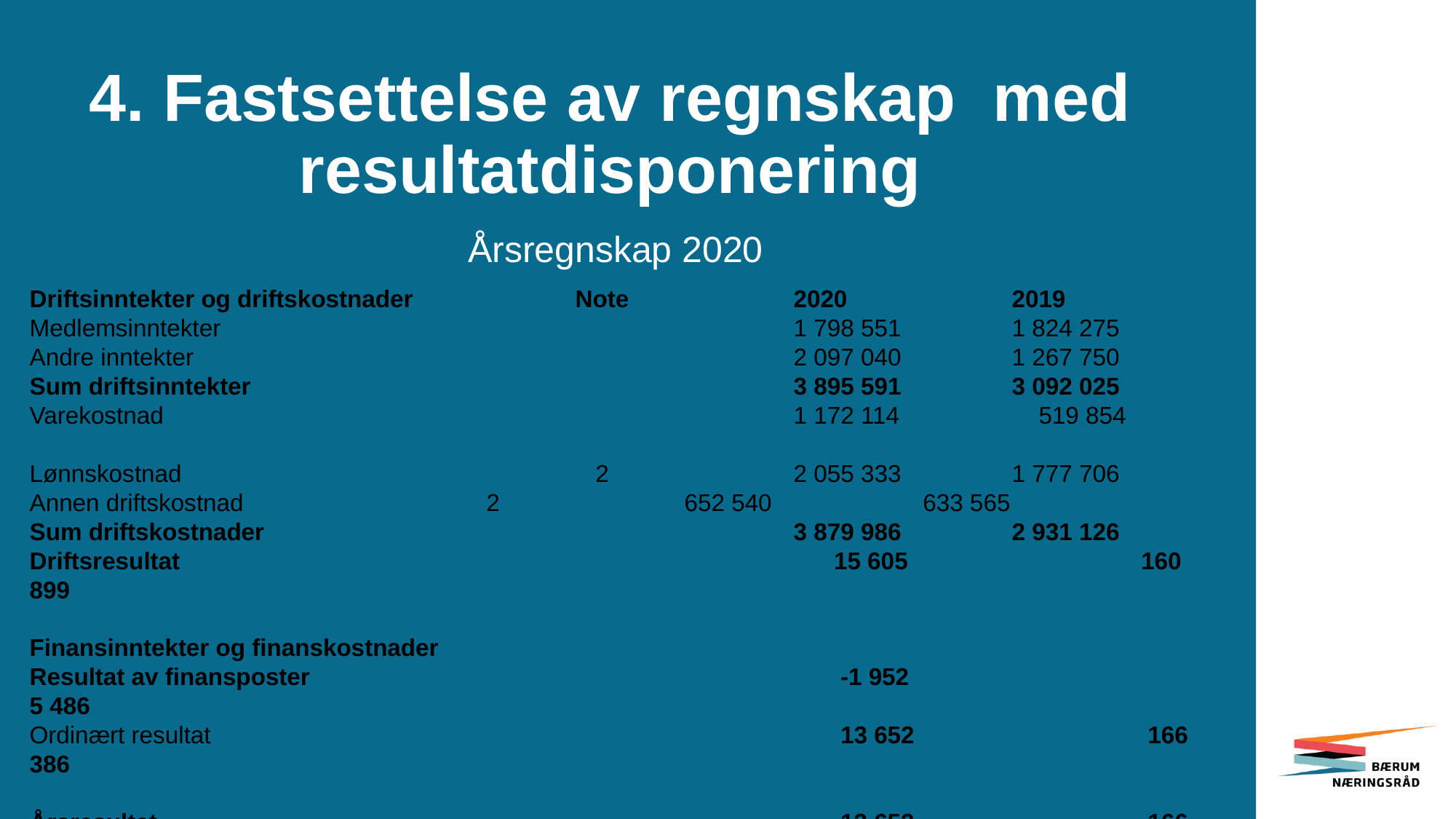

# 4. Fastsettelse av regnskap  med resultatdisponering
Årsregnskap 2020
Driftsinntekter og driftskostnader		Note		2020		2019
Medlemsinntekter						1 798 551		1 824 275
Andre inntekter						2 097 040		1 267 750
Sum driftsinntekter					3 895 591		3 092 025
Varekostnad						1 172 114		    519 854
Lønnskostnad				   2		2 055 333		1 777 706
Annen driftskostnad			   2		652 540		   633 565
Sum driftskostnader					3 879 986		2 931 126
Driftsresultat						      15 605		   160 899

Finansinntekter og finanskostnader
Resultat av finansposter					       -1 952	                              5 486
Ordinært resultat						       13 652		    166 386

Årsresultat						       13 652		    166 386
Overføringer
Avsatt til annen egenkapital 			   5 		    13 652 	   	    166 386
Sum overføringer 						    13 652 	                      166 386